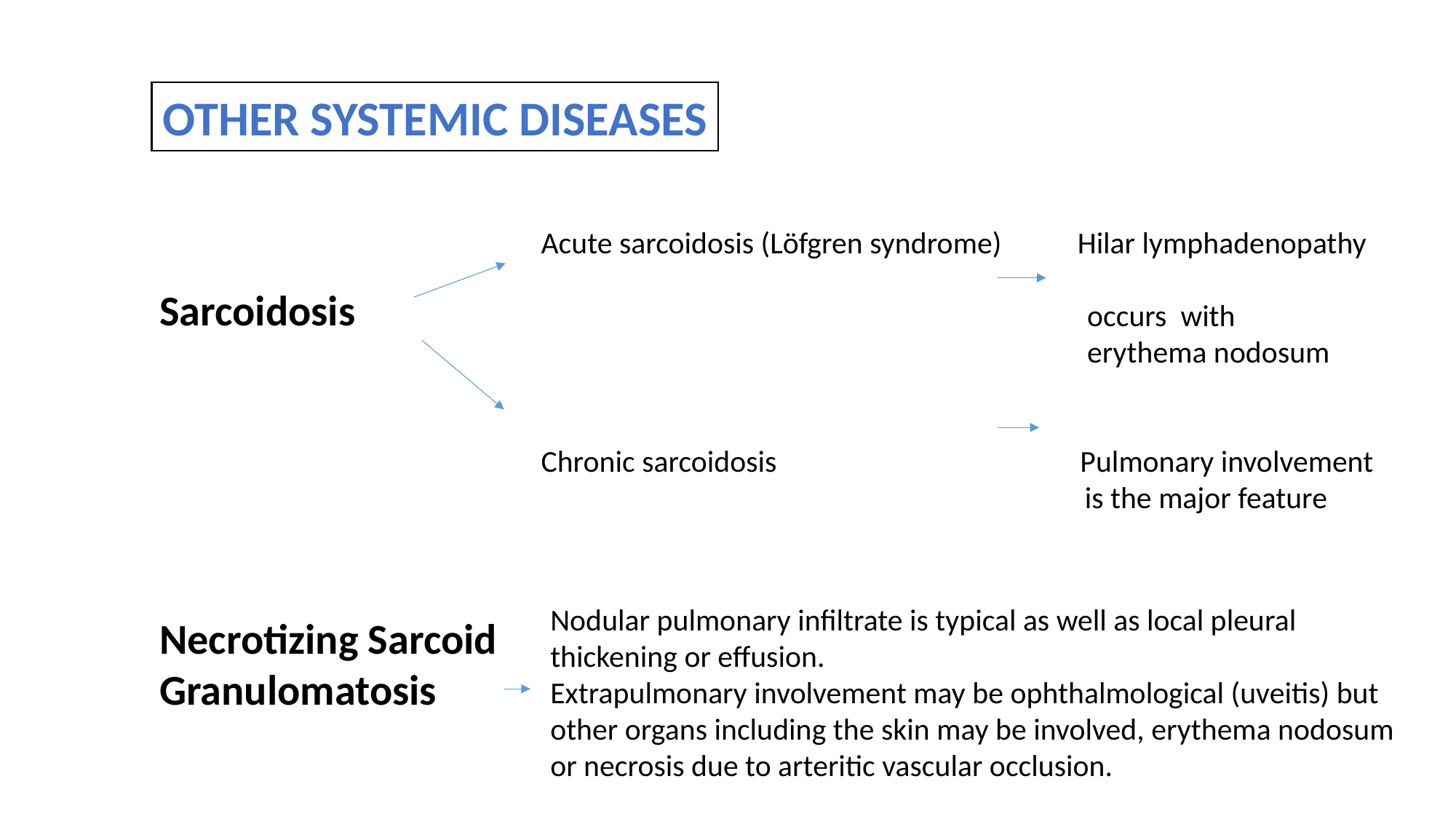

OTHER SYSTEMIC DISEASES
Acute sarcoidosis (Löfgren syndrome)           Hilar lymphadenopathy
                                                                               occurs  with
                                                                               erythema nodosum

Chronic sarcoidosis                                            Pulmonary involvement	                                                               is the major feature
Sarcoidosis
Nodular pulmonary infiltrate is typical as well as local pleural thickening or effusion.
Extrapulmonary involvement may be ophthalmological (uveitis) but other organs including the skin may be involved, erythema nodosum or necrosis due to arteritic vascular occlusion.
Necrotizing Sarcoid Granulomatosis